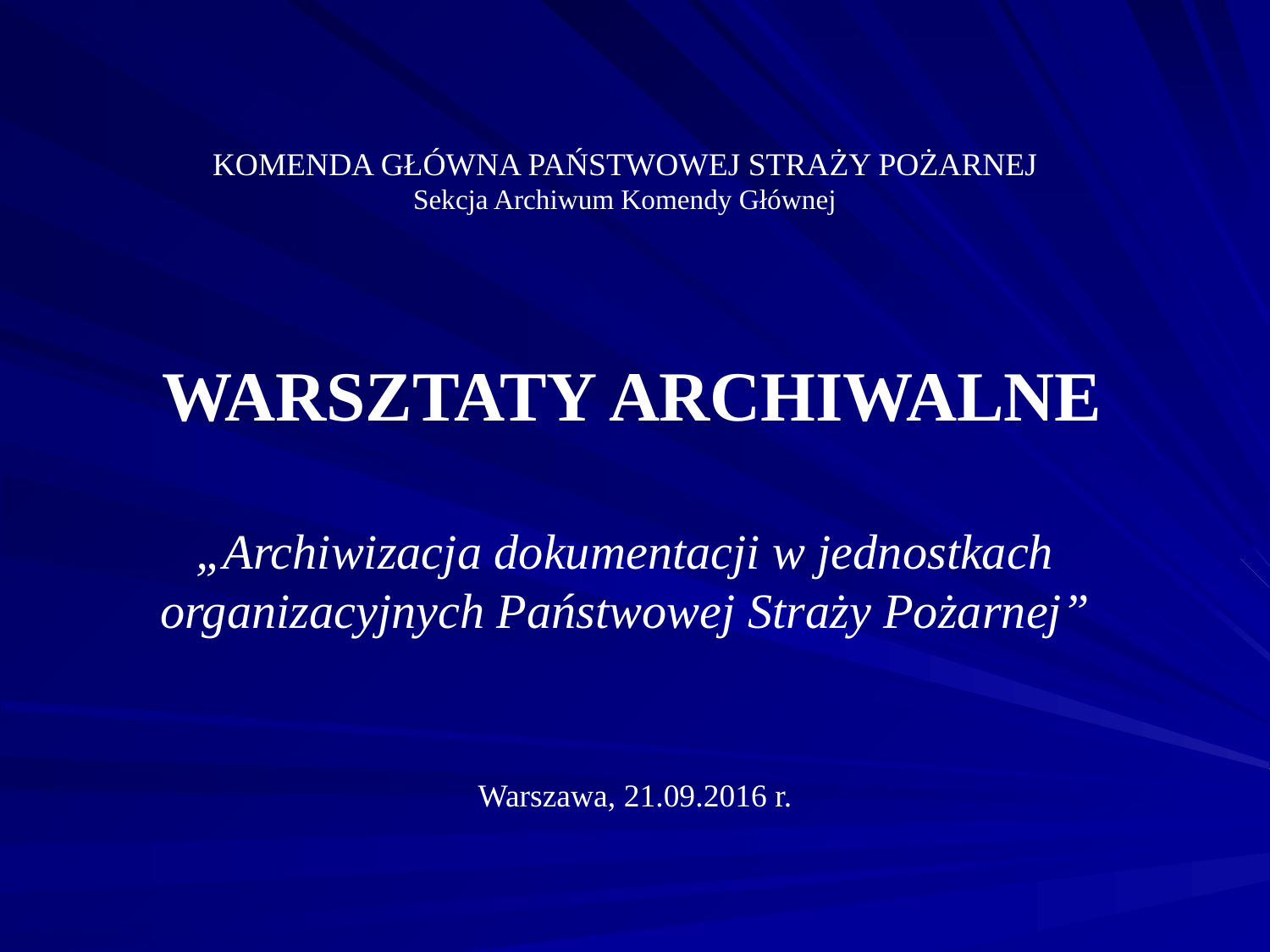

# KOMENDA GŁÓWNA PAŃSTWOWEJ STRAŻY POŻARNEJ Sekcja Archiwum Komendy Głównej WARSZTATY ARCHIWALNE „Archiwizacja dokumentacji w jednostkach organizacyjnych Państwowej Straży Pożarnej”
Warszawa, 21.09.2016 r.